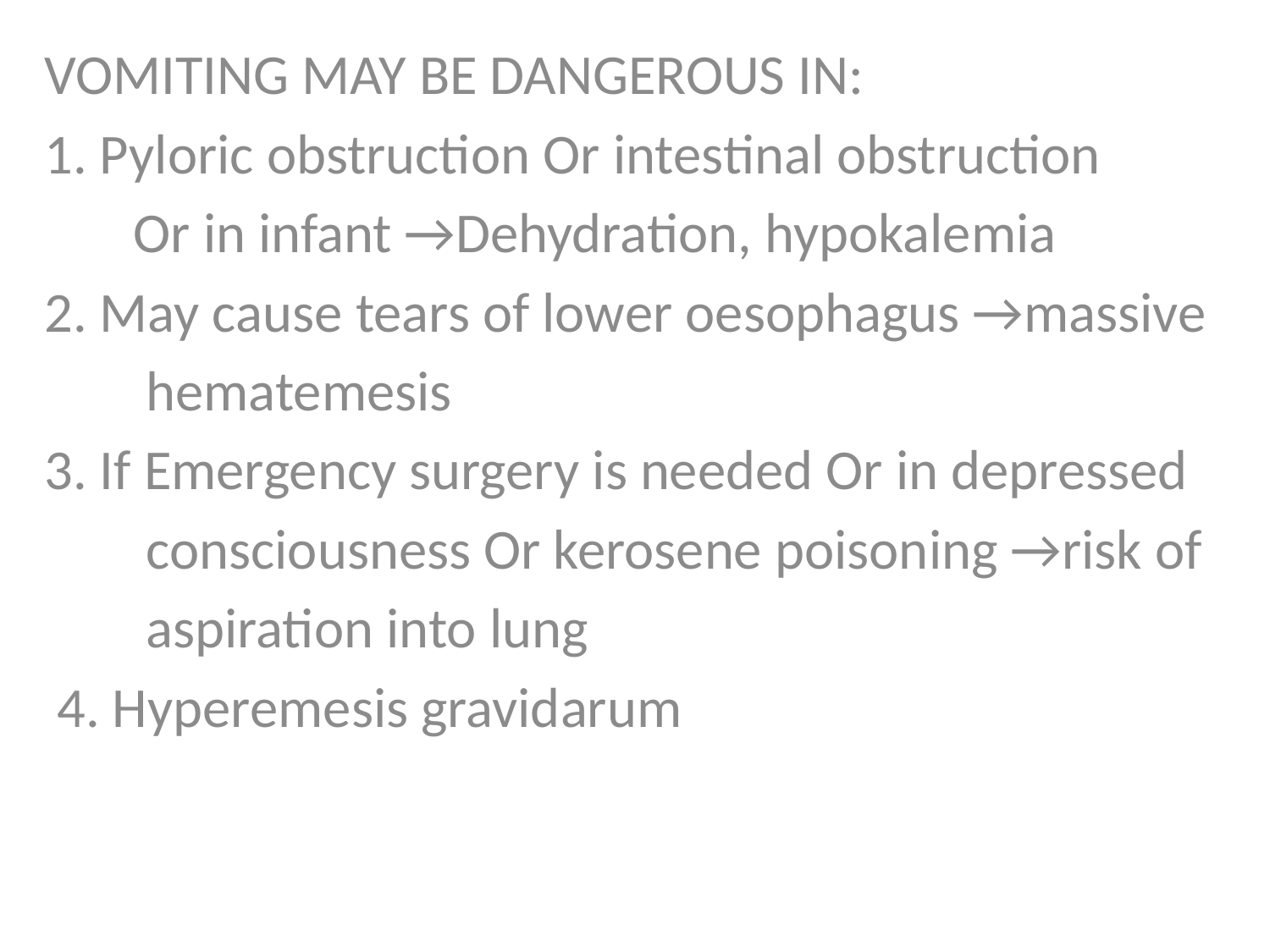

VOMITING MAY BE DANGEROUS IN:
1. Pyloric obstruction Or intestinal obstruction
       Or in infant →Dehydration, hypokalemia
2. May cause tears of lower oesophagus →massive
        hematemesis
3. If Emergency surgery is needed Or in depressed
        consciousness Or kerosene poisoning →risk of
        aspiration into lung
 4. Hyperemesis gravidarum